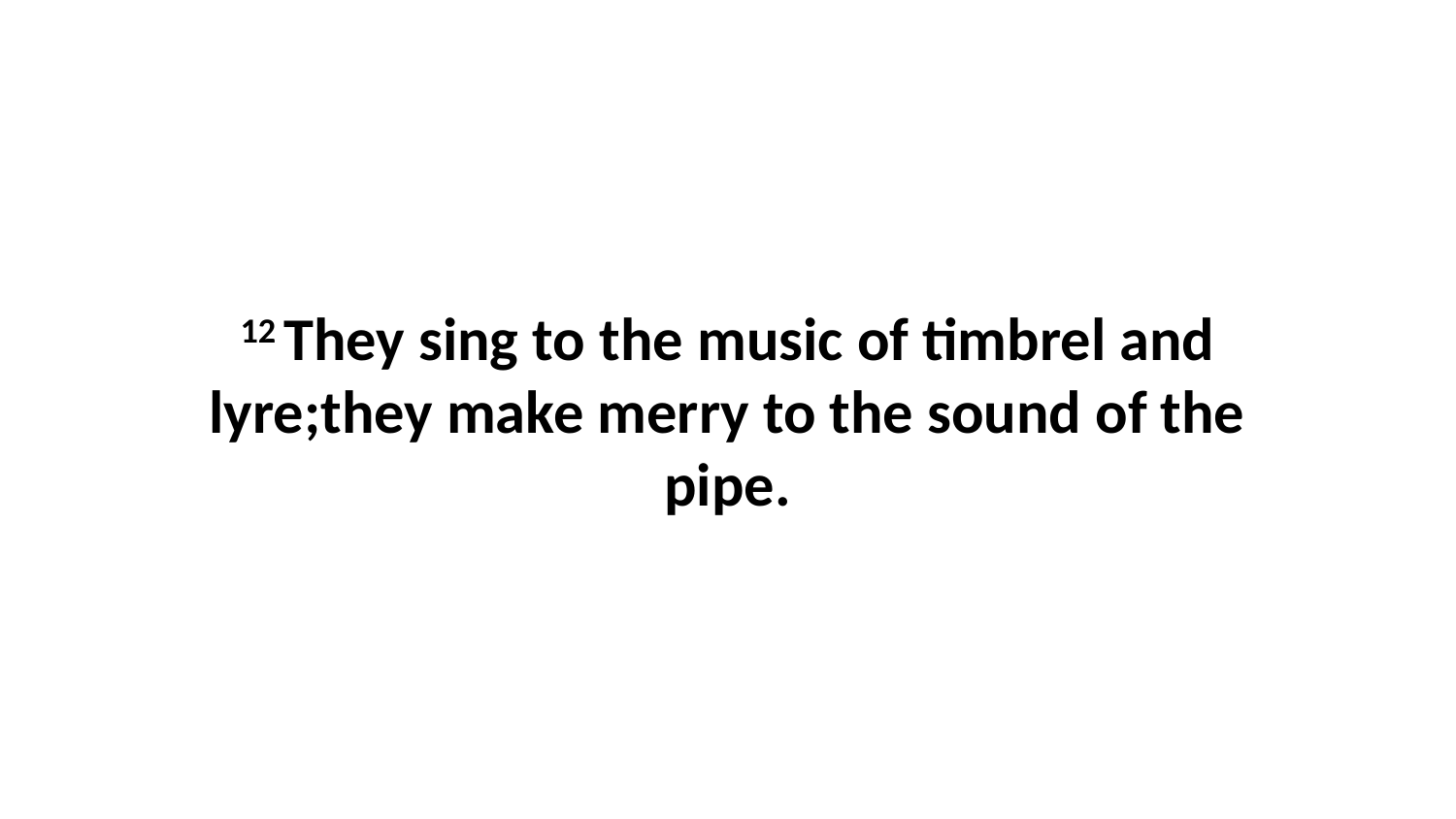

12 They sing to the music of timbrel and lyre;they make merry to the sound of the pipe.